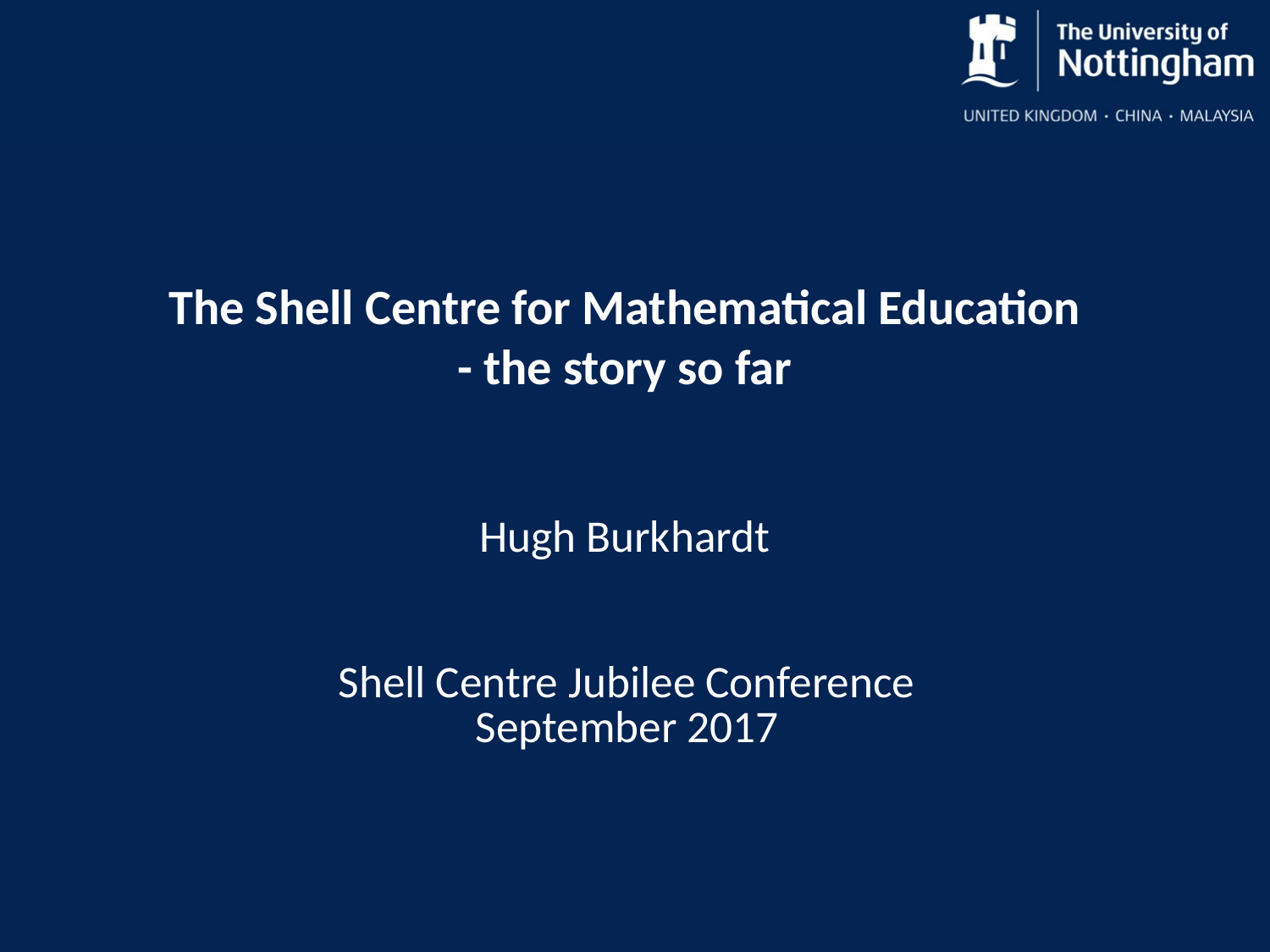

The Shell Centre for Mathematical Education
- the story so far

Hugh Burkhardt

Shell Centre Jubilee Conference
September 2017